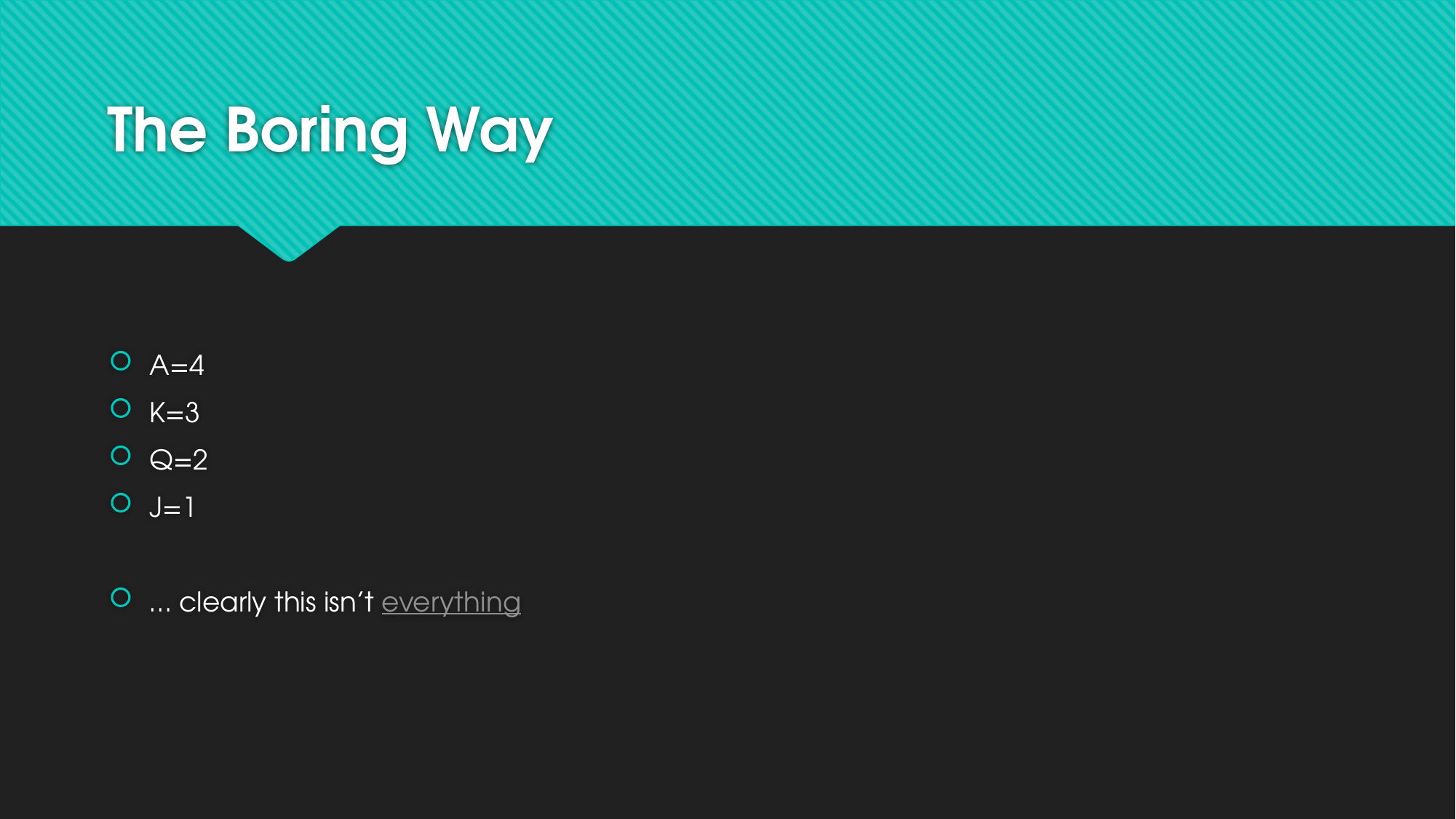

# The Boring Way
A=4
K=3
Q=2
J=1

… clearly this isn’t everything